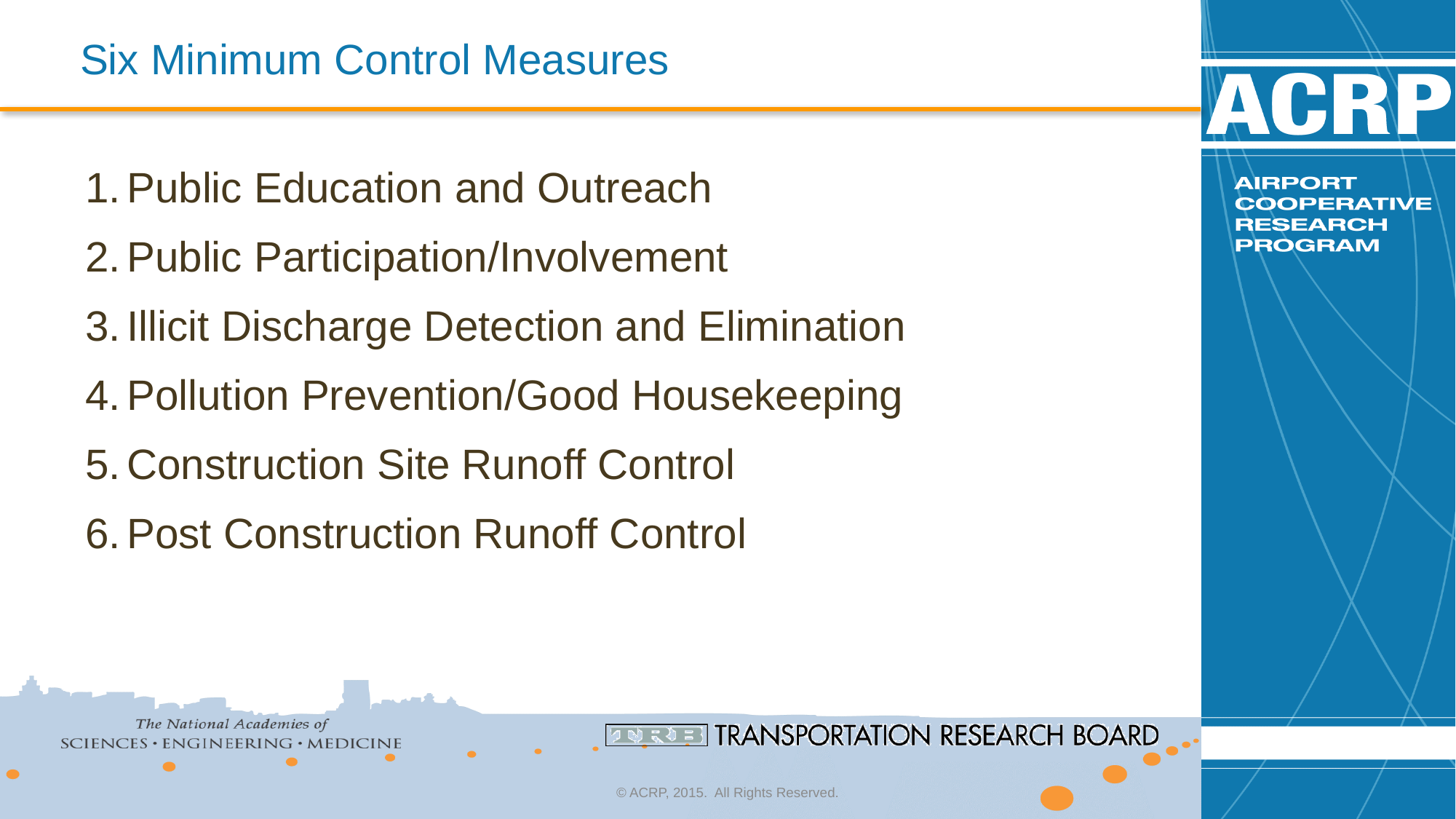

# Six Minimum Control Measures
Public Education and Outreach
Public Participation/Involvement
Illicit Discharge Detection and Elimination
Pollution Prevention/Good Housekeeping
Construction Site Runoff Control
Post Construction Runoff Control

© ACRP, 2015.  All Rights Reserved.